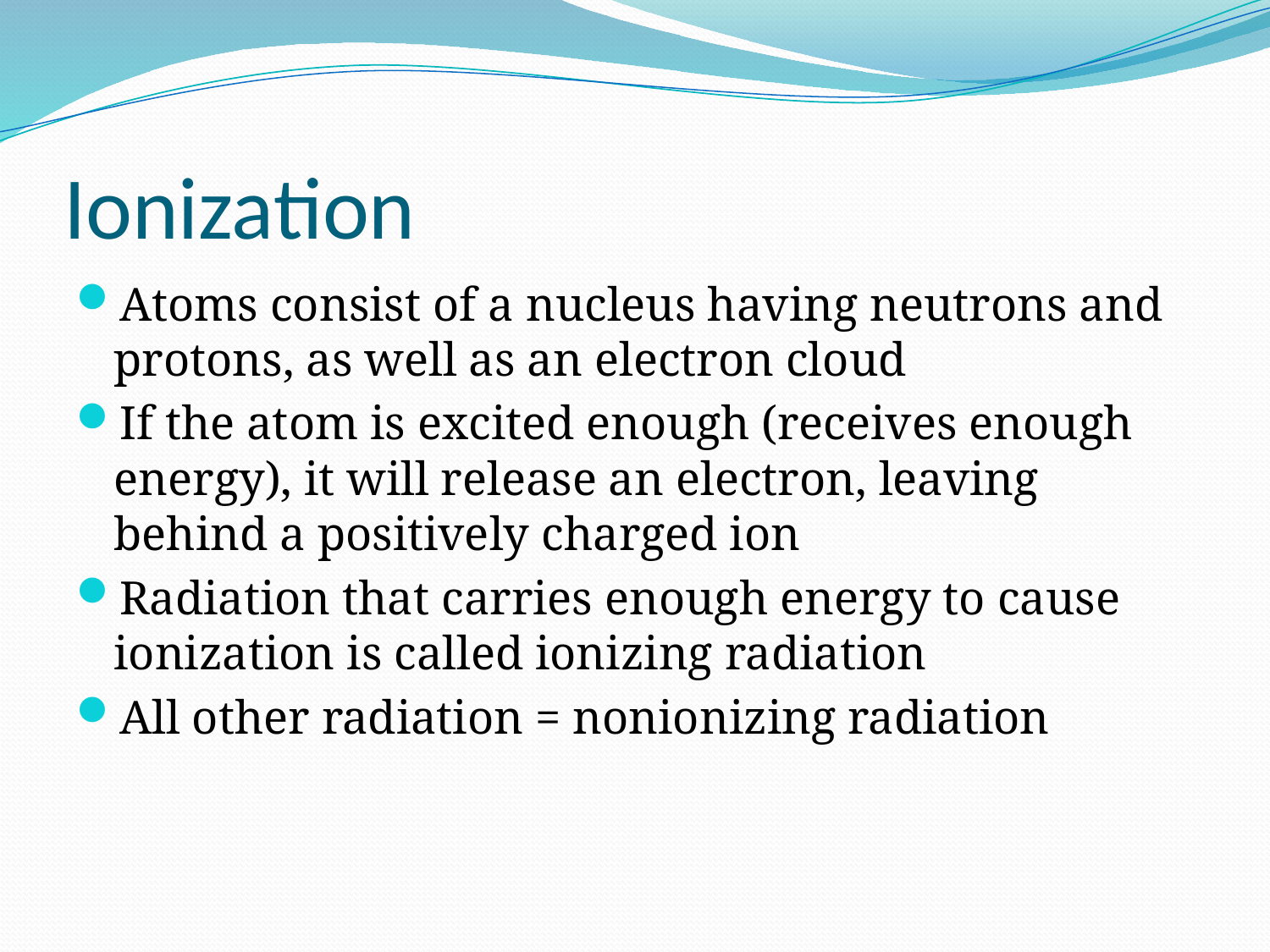

# Ionization
Atoms consist of a nucleus having neutrons and protons, as well as an electron cloud
If the atom is excited enough (receives enough energy), it will release an electron, leaving behind a positively charged ion
Radiation that carries enough energy to cause ionization is called ionizing radiation
All other radiation = nonionizing radiation